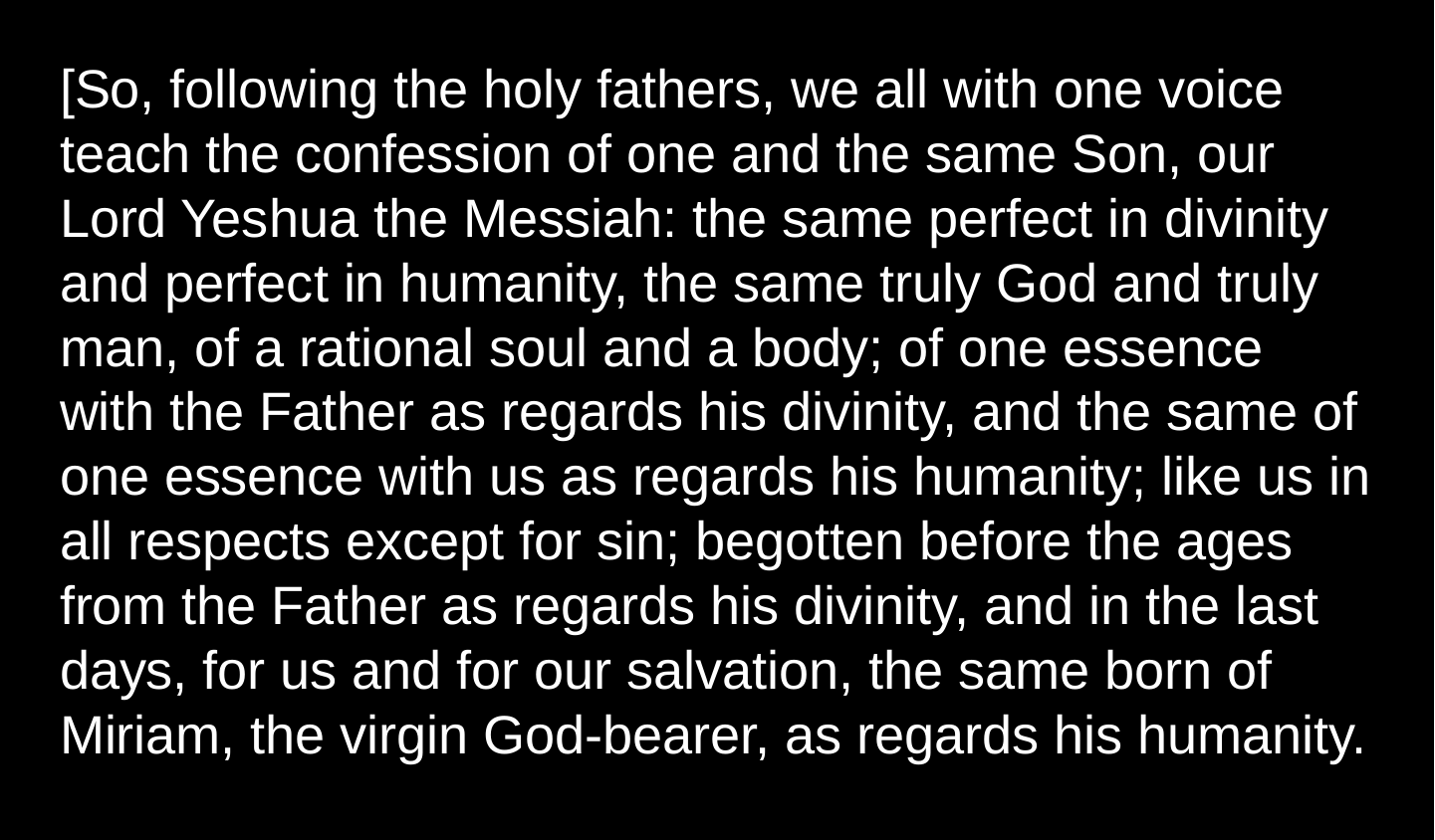

[So, following the holy fathers, we all with one voice teach the confession of one and the same Son, our Lord Yeshua the Messiah: the same perfect in divinity and perfect in humanity, the same truly God and truly man, of a rational soul and a body; of one essence with the Father as regards his divinity, and the same of one essence with us as regards his humanity; like us in all respects except for sin; begotten before the ages from the Father as regards his divinity, and in the last days, for us and for our salvation, the same born of Miriam, the virgin God-bearer, as regards his humanity.